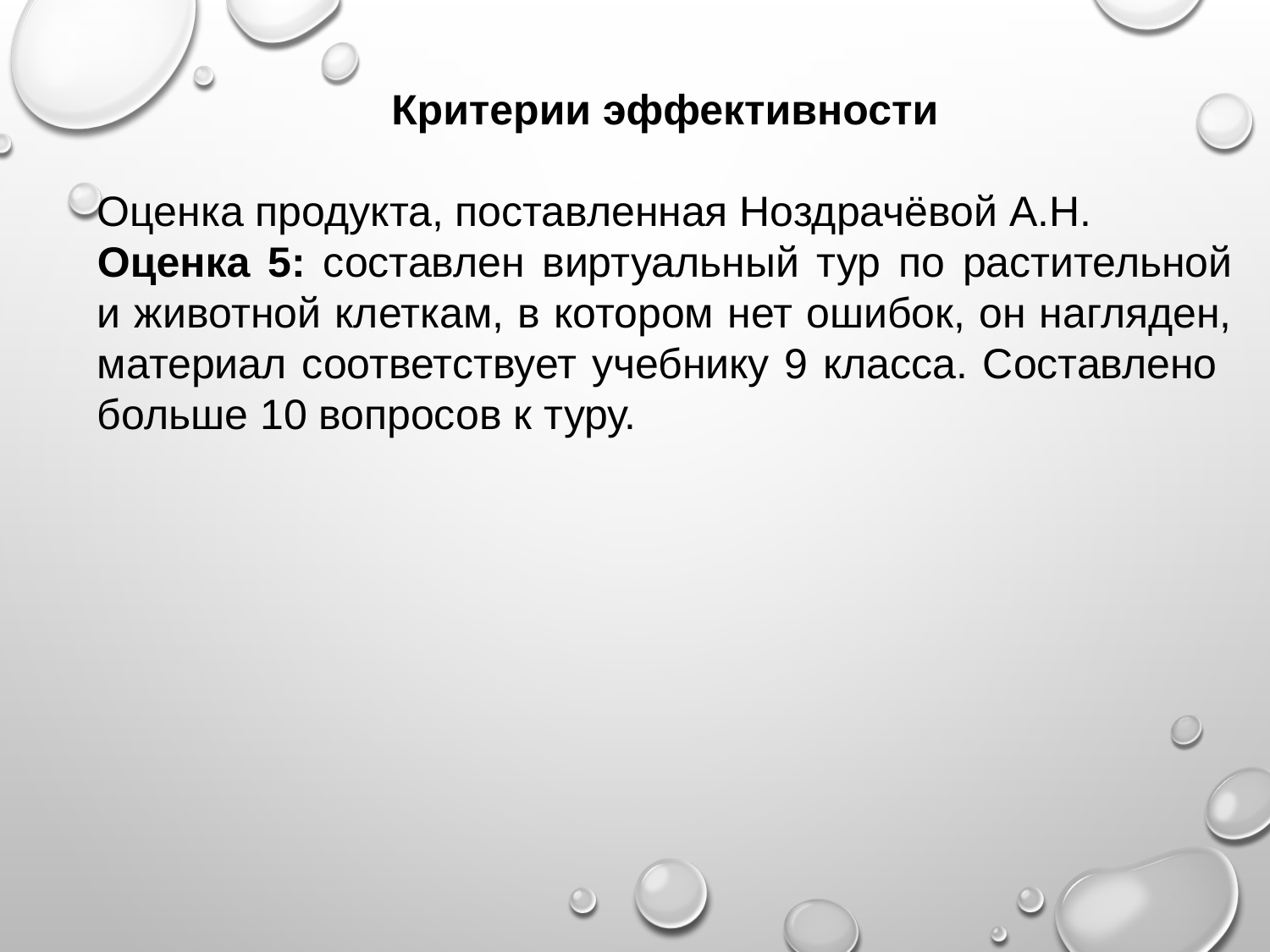

Критерии эффективности

Оценка продукта, поставленная Ноздрачёвой А.Н.
Оценка 5: составлен виртуальный тур по растительной и животной клеткам, в котором нет ошибок, он нагляден, материал соответствует учебнику 9 класса. Составлено  больше 10 вопросов к туру.